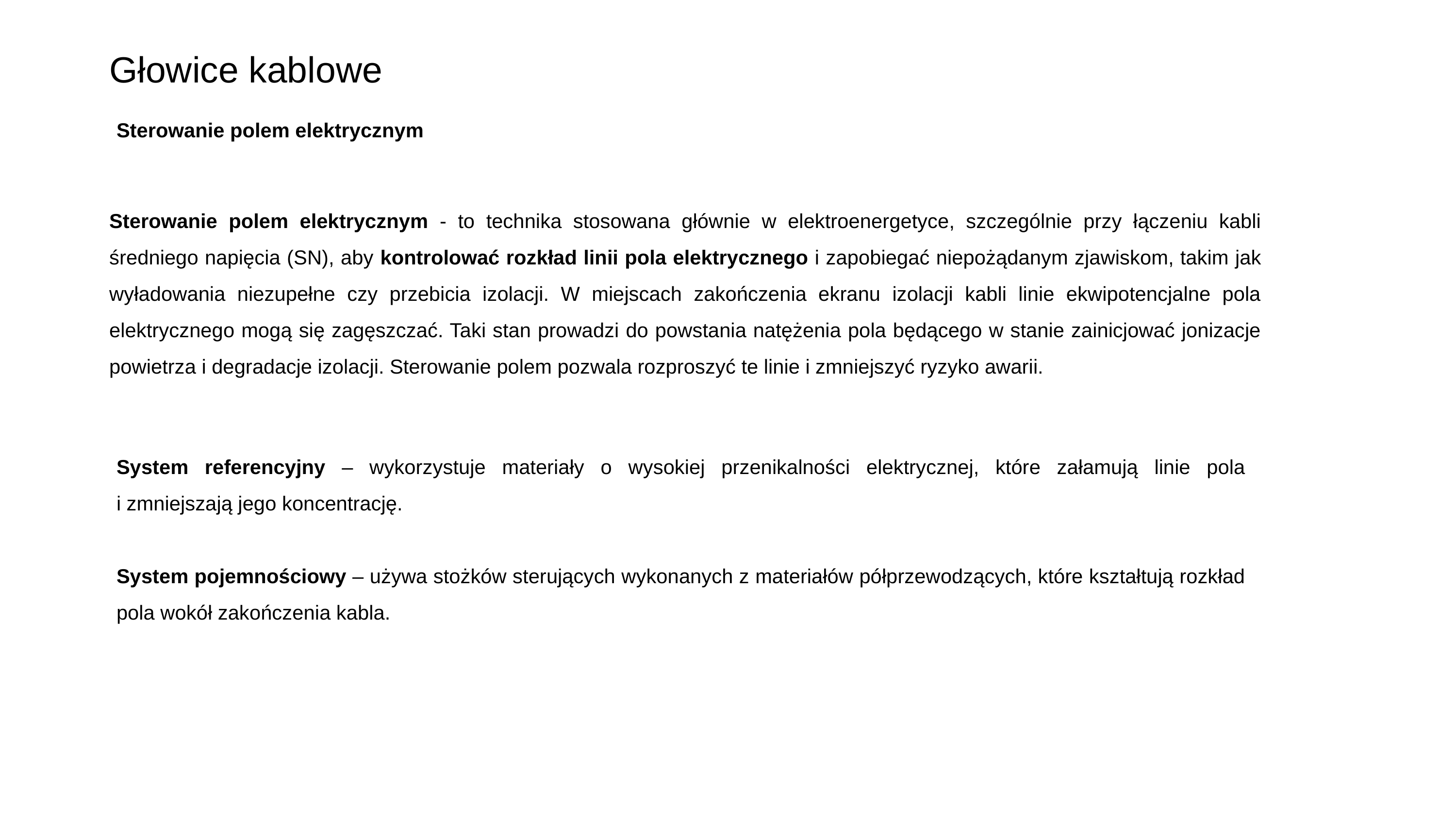

Głowice kablowe
Sterowanie polem elektrycznym
Sterowanie polem elektrycznym - to technika stosowana głównie w elektroenergetyce, szczególnie przy łączeniu kabli średniego napięcia (SN), aby kontrolować rozkład linii pola elektrycznego i zapobiegać niepożądanym zjawiskom, takim jak wyładowania niezupełne czy przebicia izolacji. W miejscach zakończenia ekranu izolacji kabli linie ekwipotencjalne pola elektrycznego mogą się zagęszczać. Taki stan prowadzi do powstania natężenia pola będącego w stanie zainicjować jonizacje powietrza i degradacje izolacji. Sterowanie polem pozwala rozproszyć te linie i zmniejszyć ryzyko awarii.
System referencyjny – wykorzystuje materiały o wysokiej przenikalności elektrycznej, które załamują linie pola
i zmniejszają jego koncentrację.

System pojemnościowy – używa stożków sterujących wykonanych z materiałów półprzewodzących, które kształtują rozkład pola wokół zakończenia kabla.